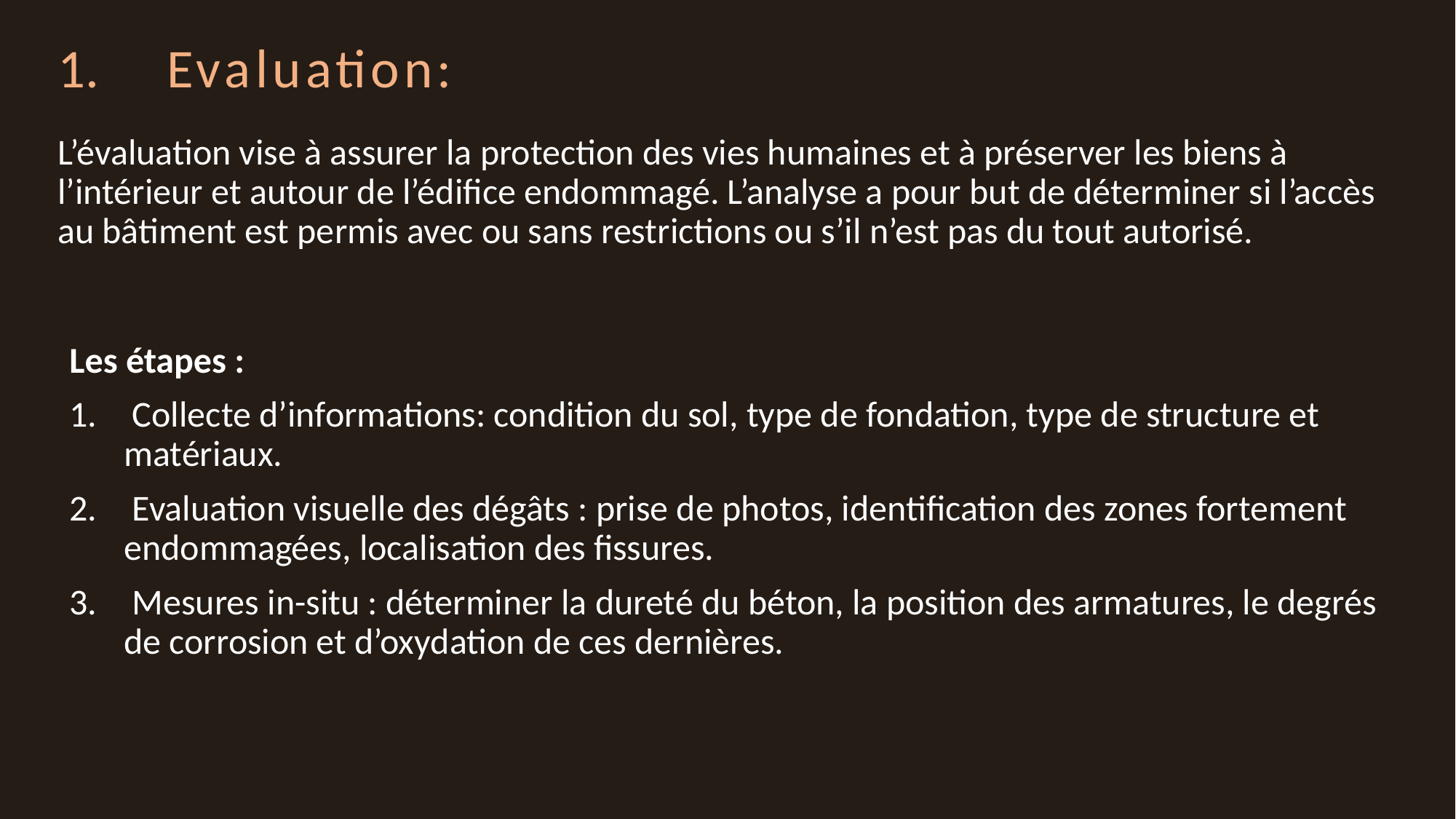

Evaluation:
L’évaluation vise à assurer la protection des vies humaines et à préserver les biens à l’intérieur et autour de l’édifice endommagé. L’analyse a pour but de déterminer si l’accès au bâtiment est permis avec ou sans restrictions ou s’il n’est pas du tout autorisé.
Les étapes :
 Collecte d’informations: condition du sol, type de fondation, type de structure et matériaux.
 Evaluation visuelle des dégâts : prise de photos, identification des zones fortement endommagées, localisation des fissures.
 Mesures in-situ : déterminer la dureté du béton, la position des armatures, le degrés de corrosion et d’oxydation de ces dernières.